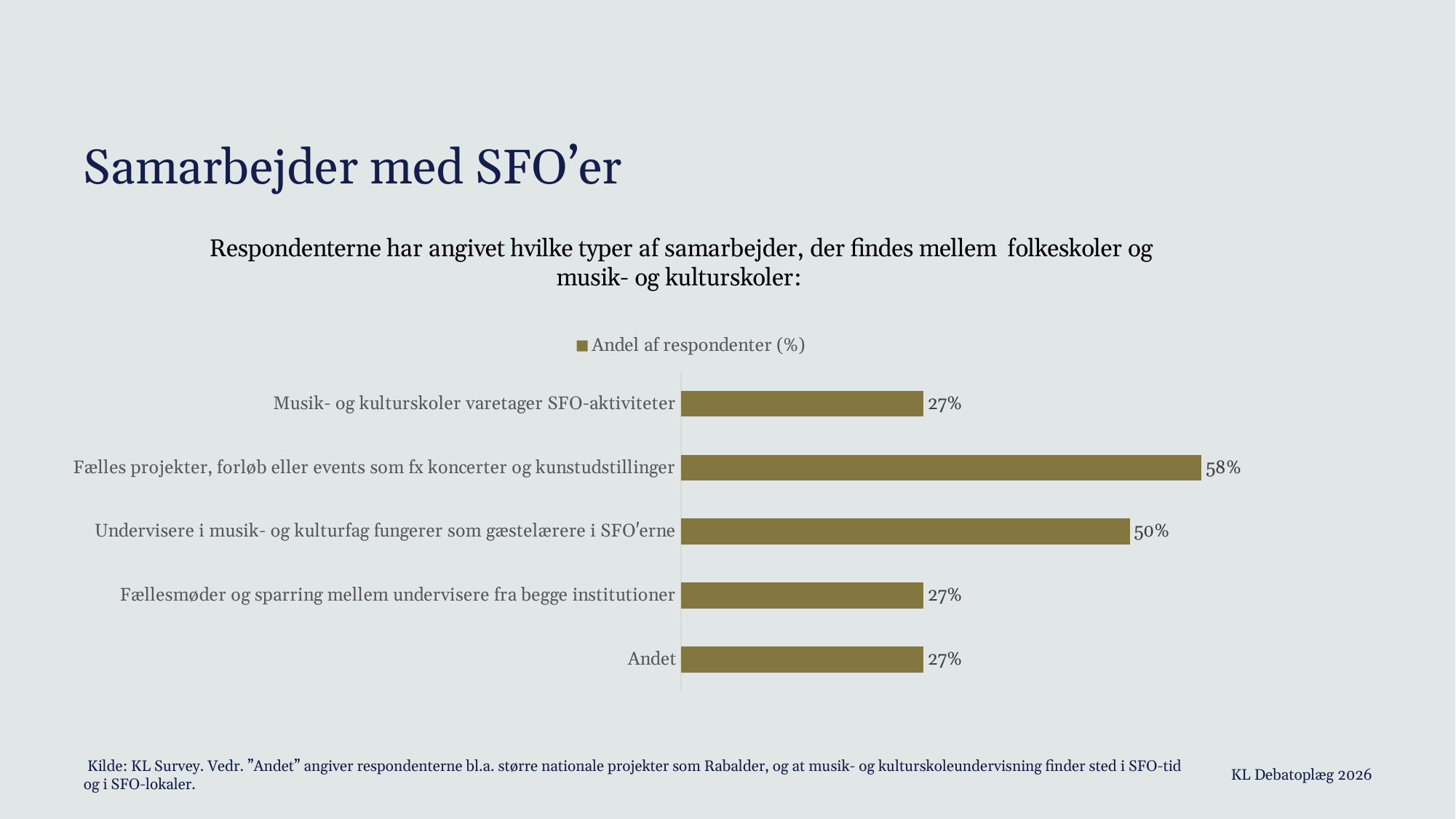

# Samarbejder med SFO’er

### Chart: Respondenterne har angivet hvilke typer af samarbejder, der findes mellem  folkeskoler og musik- og kulturskoler:

| Category | Andel af respondenter (%) |
|---|---|
| Musik- og kulturskoler varetager SFO-aktiviteter | 0.27 |
| Fælles projekter, forløb eller events som fx koncerter og kunstudstillinger | 0.58 |
| Undervisere i musik- og kulturfag fungerer som gæstelærere i SFO'erne | 0.5 |
| Fællesmøder og sparring mellem undervisere fra begge institutioner | 0.27 |
| Andet | 0.27 |
KL Debatoplæg 2026
 Kilde: KL Survey. Vedr. ”Andet” angiver respondenterne bl.a. større nationale projekter som Rabalder, og at musik- og kulturskoleundervisning finder sted i SFO-tid og i SFO-lokaler.